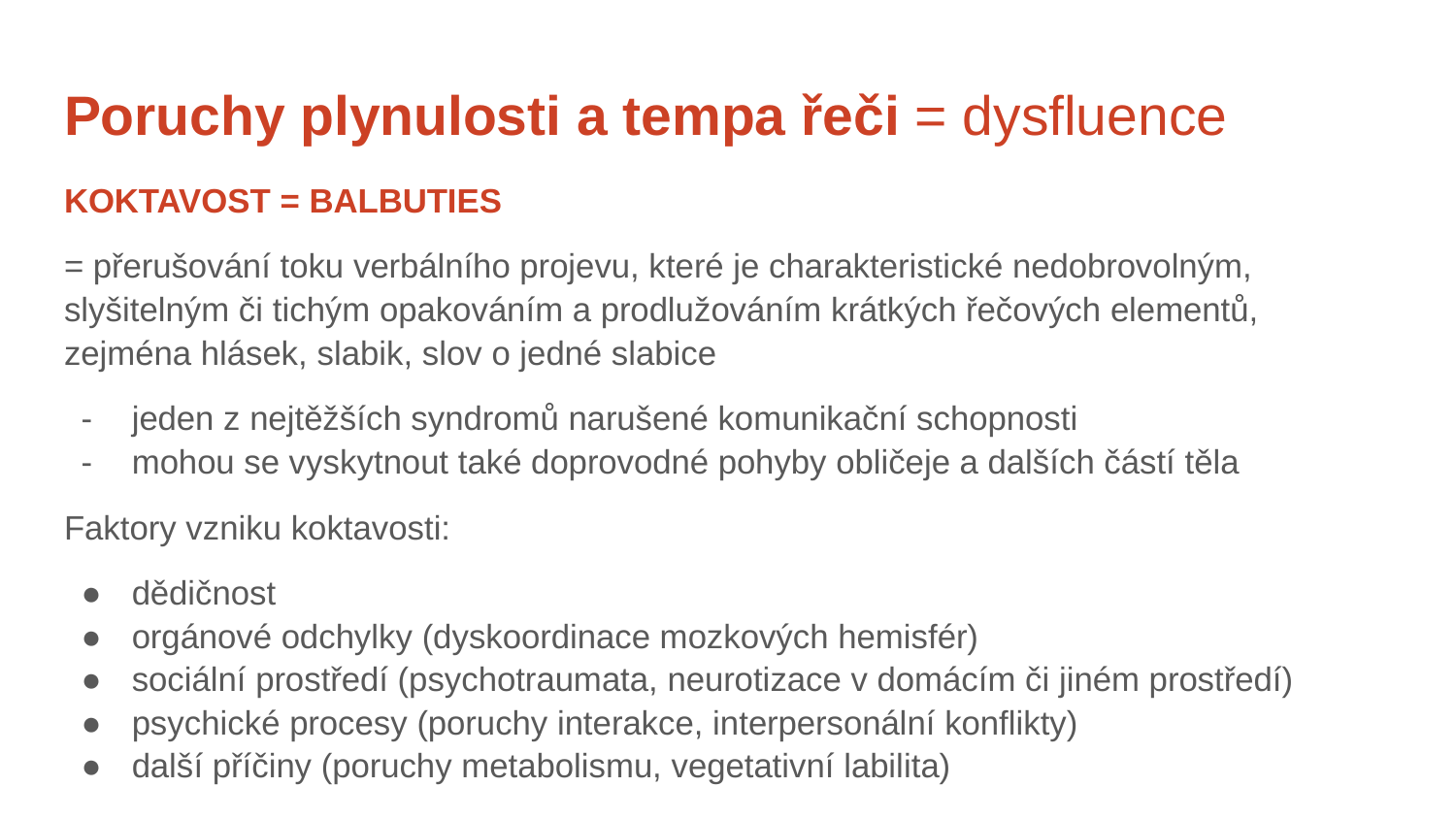

# Poruchy plynulosti a tempa řeči = dysfluence
KOKTAVOST = BALBUTIES
= přerušování toku verbálního projevu, které je charakteristické nedobrovolným, slyšitelným či tichým opakováním a prodlužováním krátkých řečových elementů, zejména hlásek, slabik, slov o jedné slabice
jeden z nejtěžších syndromů narušené komunikační schopnosti
mohou se vyskytnout také doprovodné pohyby obličeje a dalších částí těla
Faktory vzniku koktavosti:
dědičnost
orgánové odchylky (dyskoordinace mozkových hemisfér)
sociální prostředí (psychotraumata, neurotizace v domácím či jiném prostředí)
psychické procesy (poruchy interakce, interpersonální konflikty)
další příčiny (poruchy metabolismu, vegetativní labilita)